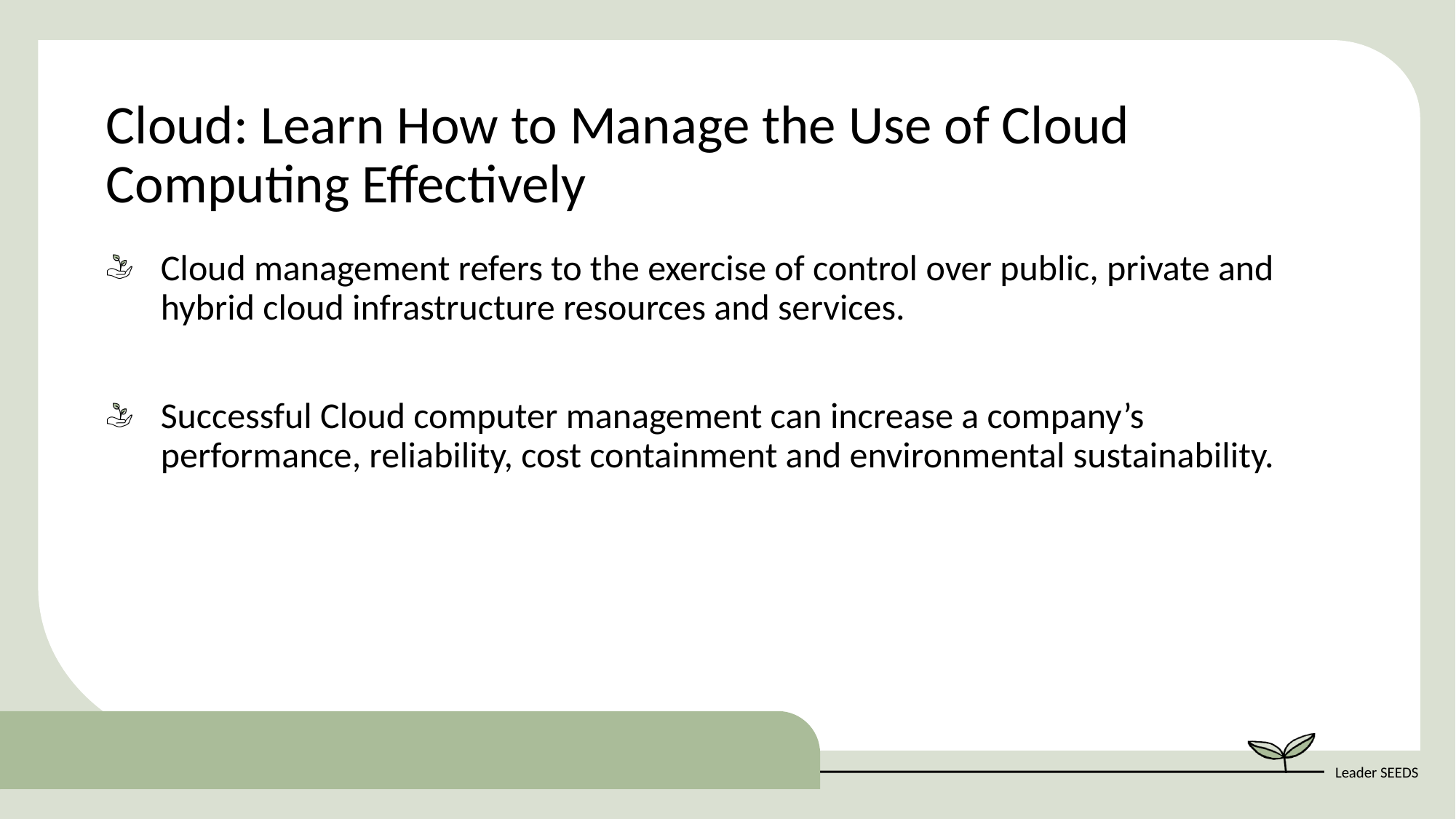

Cloud: Learn How to Manage the Use of Cloud Computing Effectively
Cloud management refers to the exercise of control over public, private and hybrid cloud infrastructure resources and services.

Successful Cloud computer management can increase a company’s performance, reliability, cost containment and environmental sustainability.